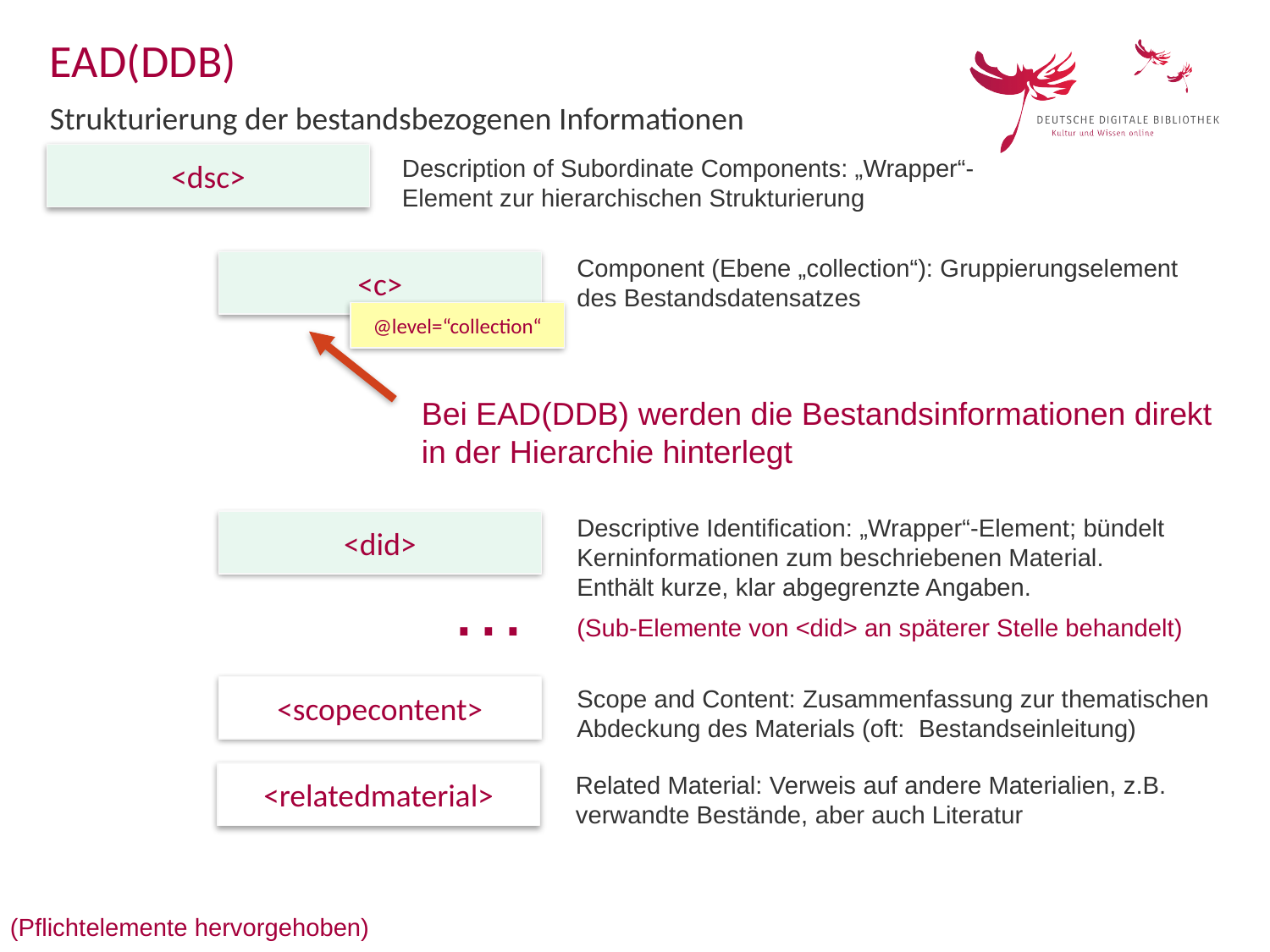

EAD(DDB)
Strukturierung der bestandsbezogenen Informationen
<dsc>
Description of Subordinate Components: „Wrapper“-Element zur hierarchischen Strukturierung
Component (Ebene „collection“): Gruppierungselement des Bestandsdatensatzes
<c>
@level=“collection“
Bei EAD(DDB) werden die Bestandsinformationen direkt
in der Hierarchie hinterlegt
Descriptive Identification: „Wrapper“-Element; bündelt Kerninformationen zum beschriebenen Material.
Enthält kurze, klar abgegrenzte Angaben.
<did>
…
(Sub-Elemente von <did> an späterer Stelle behandelt)
<scopecontent>
Scope and Content: Zusammenfassung zur thematischen Abdeckung des Materials (oft:  Bestandseinleitung)
<relatedmaterial>
Related Material: Verweis auf andere Materialien, z.B. verwandte Bestände, aber auch Literatur
(Pflichtelemente hervorgehoben)